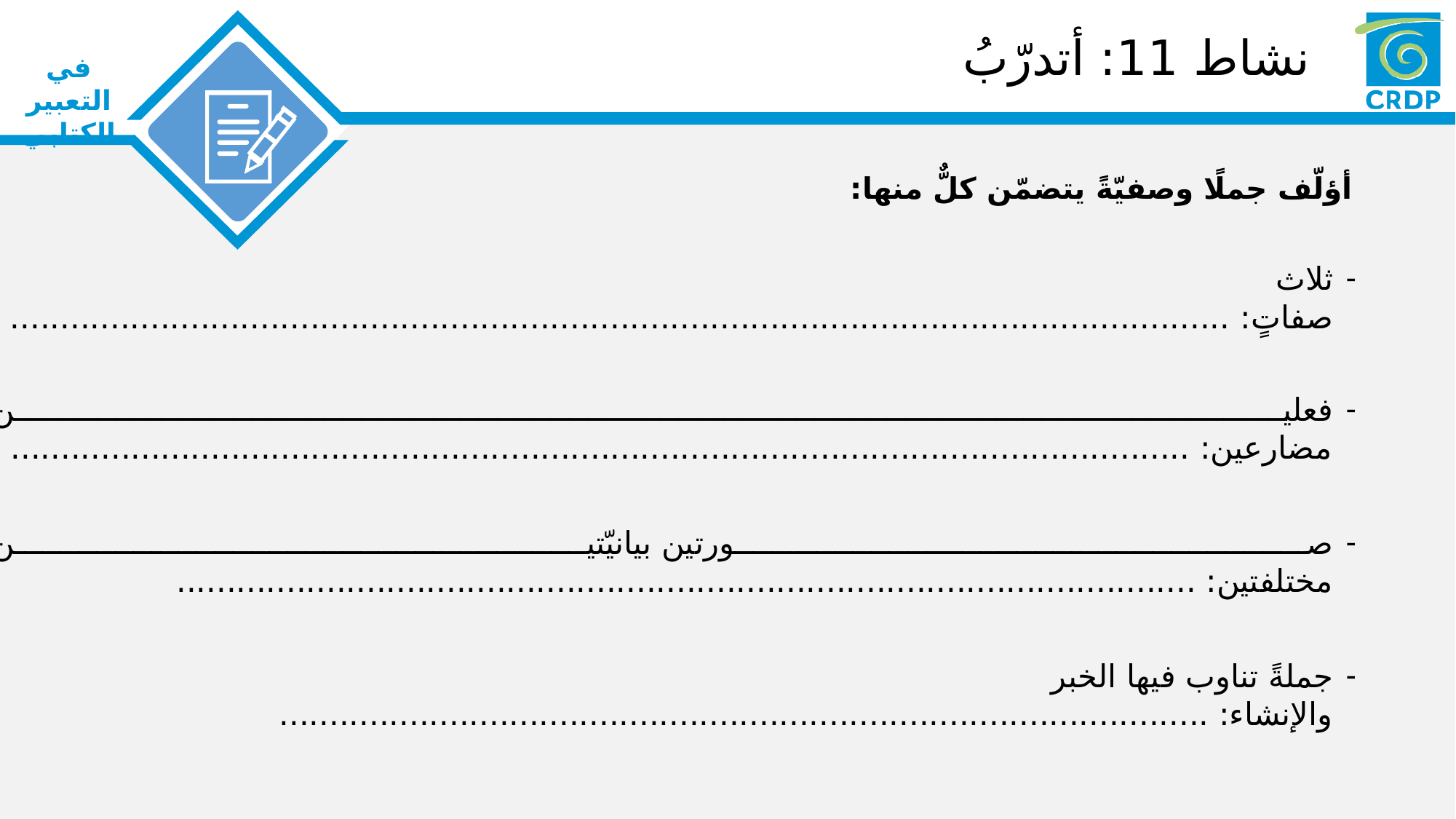

# نشاط 11: أتدرّبُ
أؤلّف جملًا وصفيّةً يتضمّن كلٌّ منها:

ثلاث صفاتٍ: ..........................................................................................................................

فعلين مضارعين: ......................................................................................................................

صورتين بيانيّتين مختلفتين: ......................................................................................................

جملةً تناوب فيها الخبر والإنشاء: .............................................................................................